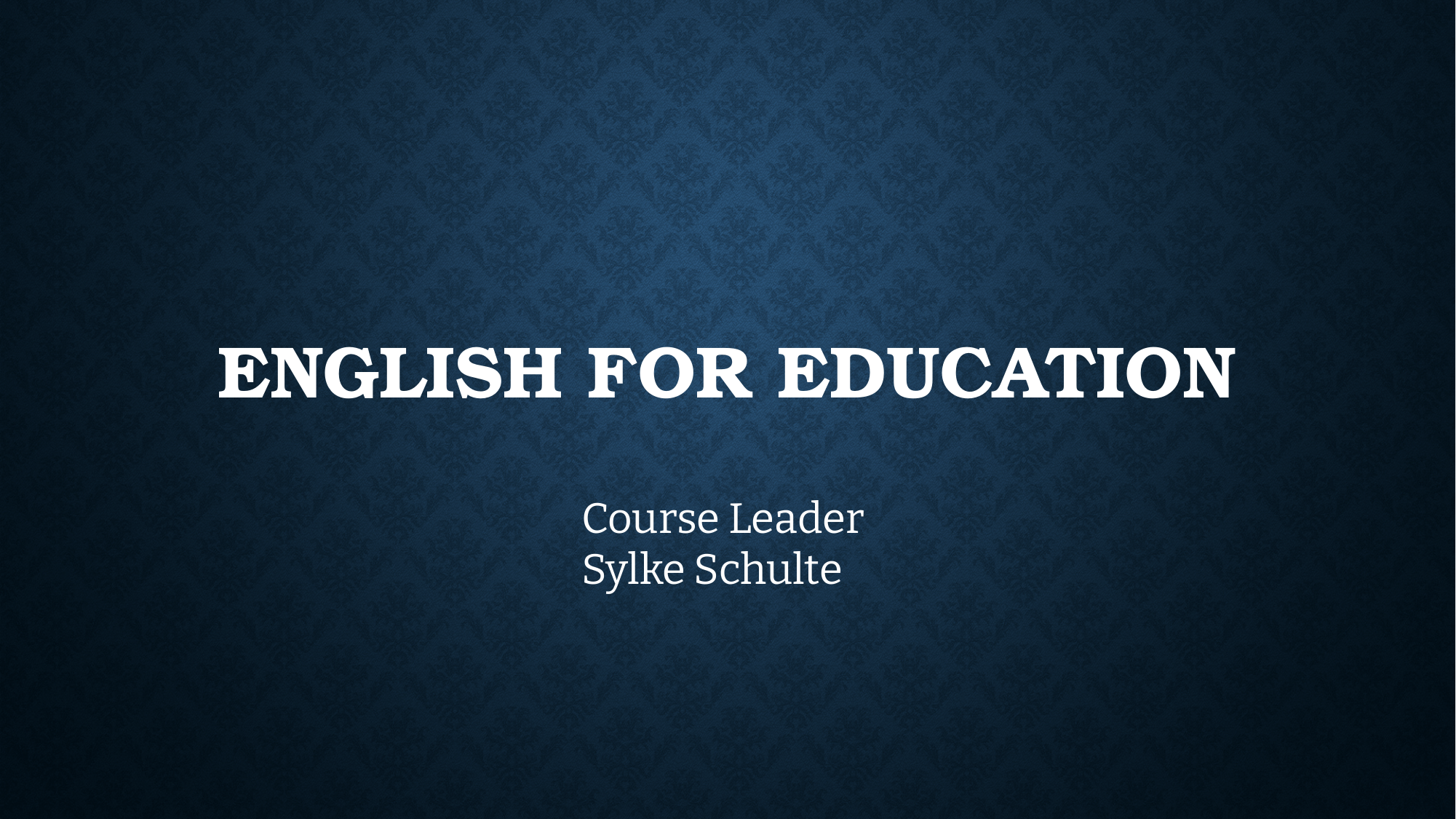

# ENGLISH FOR education
Course Leader
Sylke Schulte